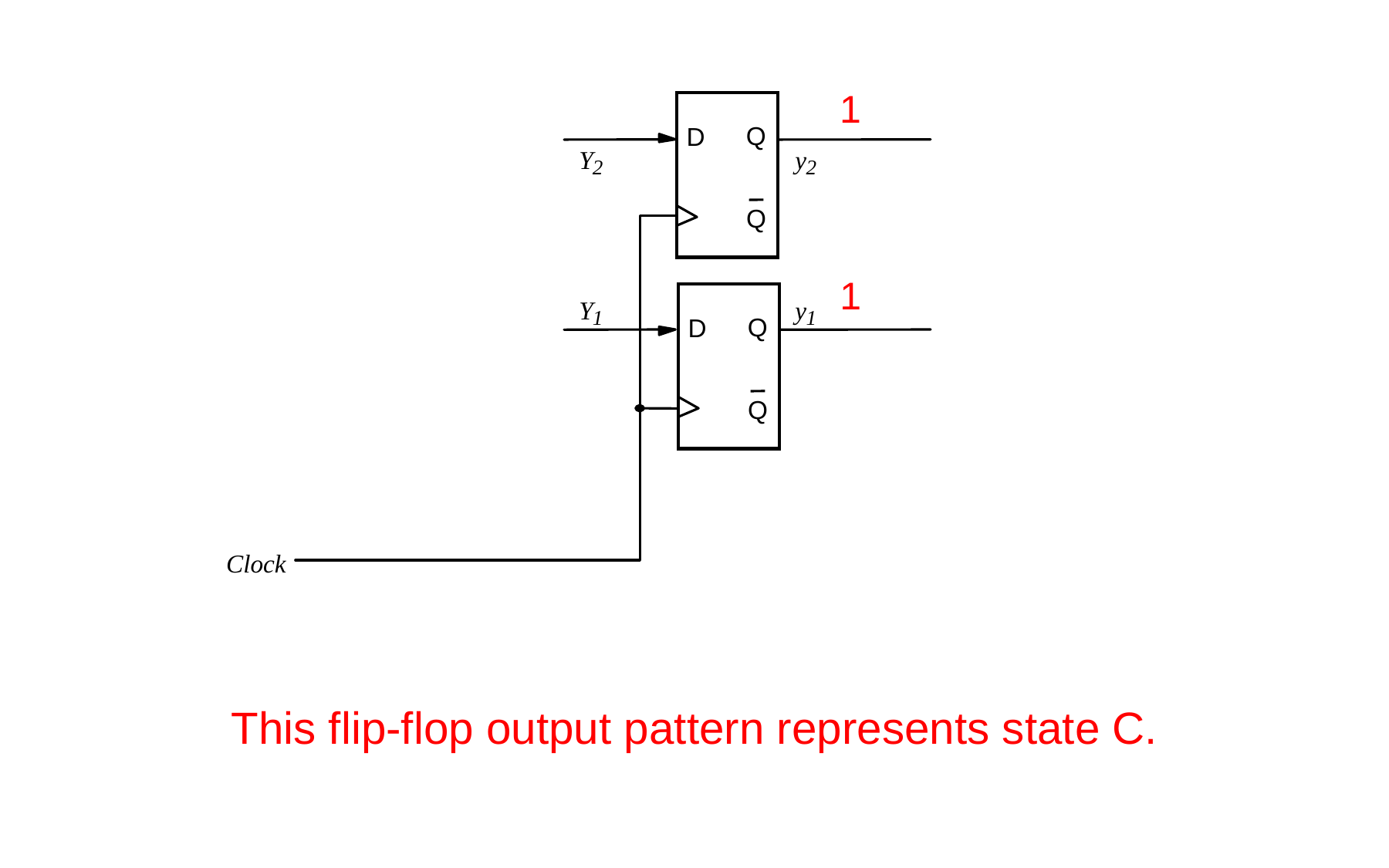

1

Q
D

Q

Y
y
2
2

1

Q
D

Q

Y
y
1
1

Clock
This flip-flop output pattern represents state C.